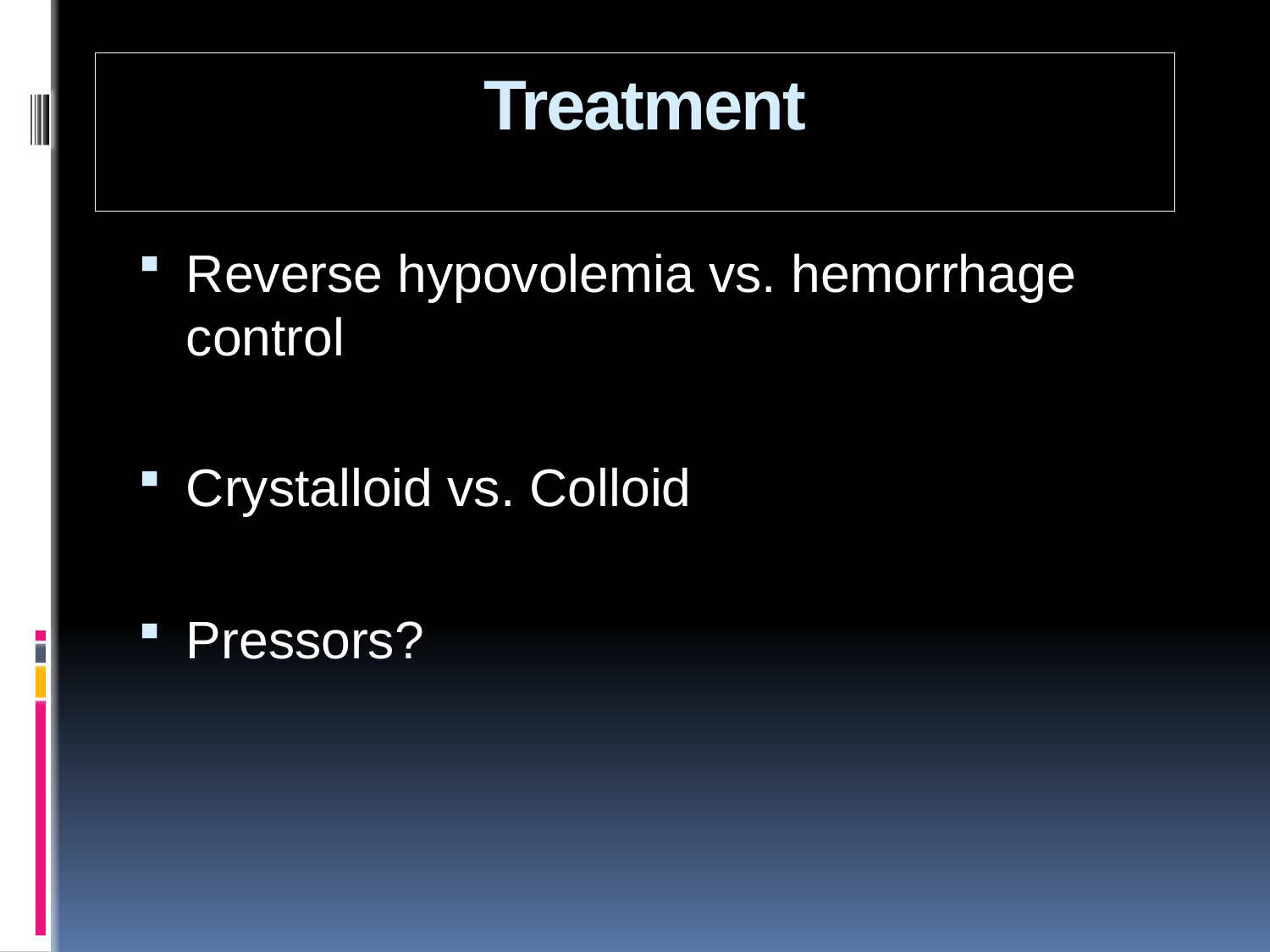

# Treatment
Reverse hypovolemia vs. hemorrhage control

Crystalloid vs. Colloid

Pressors?